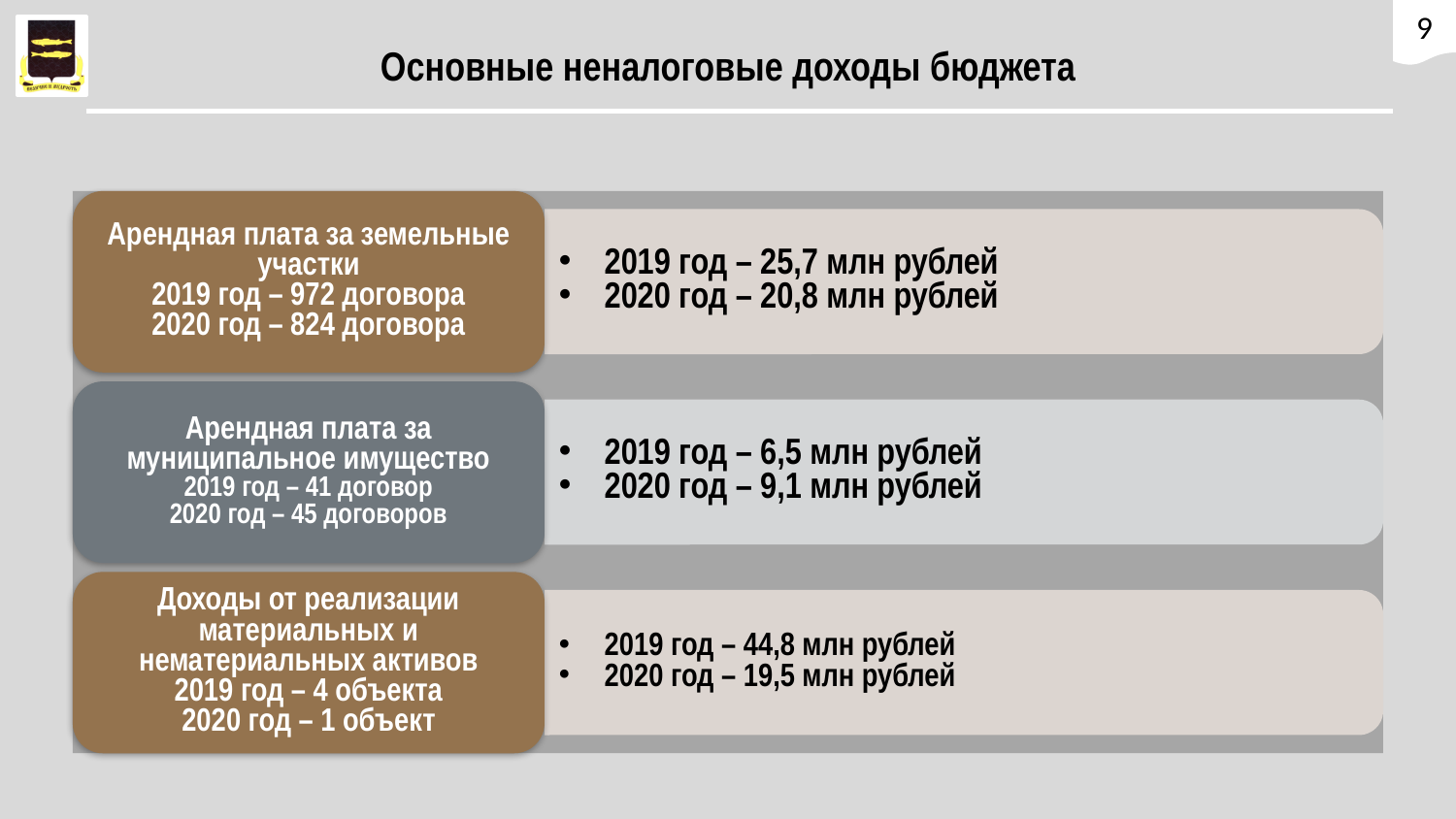

9
# Основные неналоговые доходы бюджета

Арендная плата за земельные участки
2019 год – 972 договора
2020 год – 824 договора
2019 год – 25,7 млн рублей
Арендная плата за муниципальное имущество
2019 год – 41 договор
2020 год – 45 договоров
2019 год – 6,5 млн рублей
Доходы от реализации материальных и нематериальных активов
2019 год – 4 объекта
2020 год – 1 объект
2019 год – 44,8 млн рублей
2020 год – 20,8 млн рублей
2020 год – 9,1 млн рублей
2020 год – 19,5 млн рублей